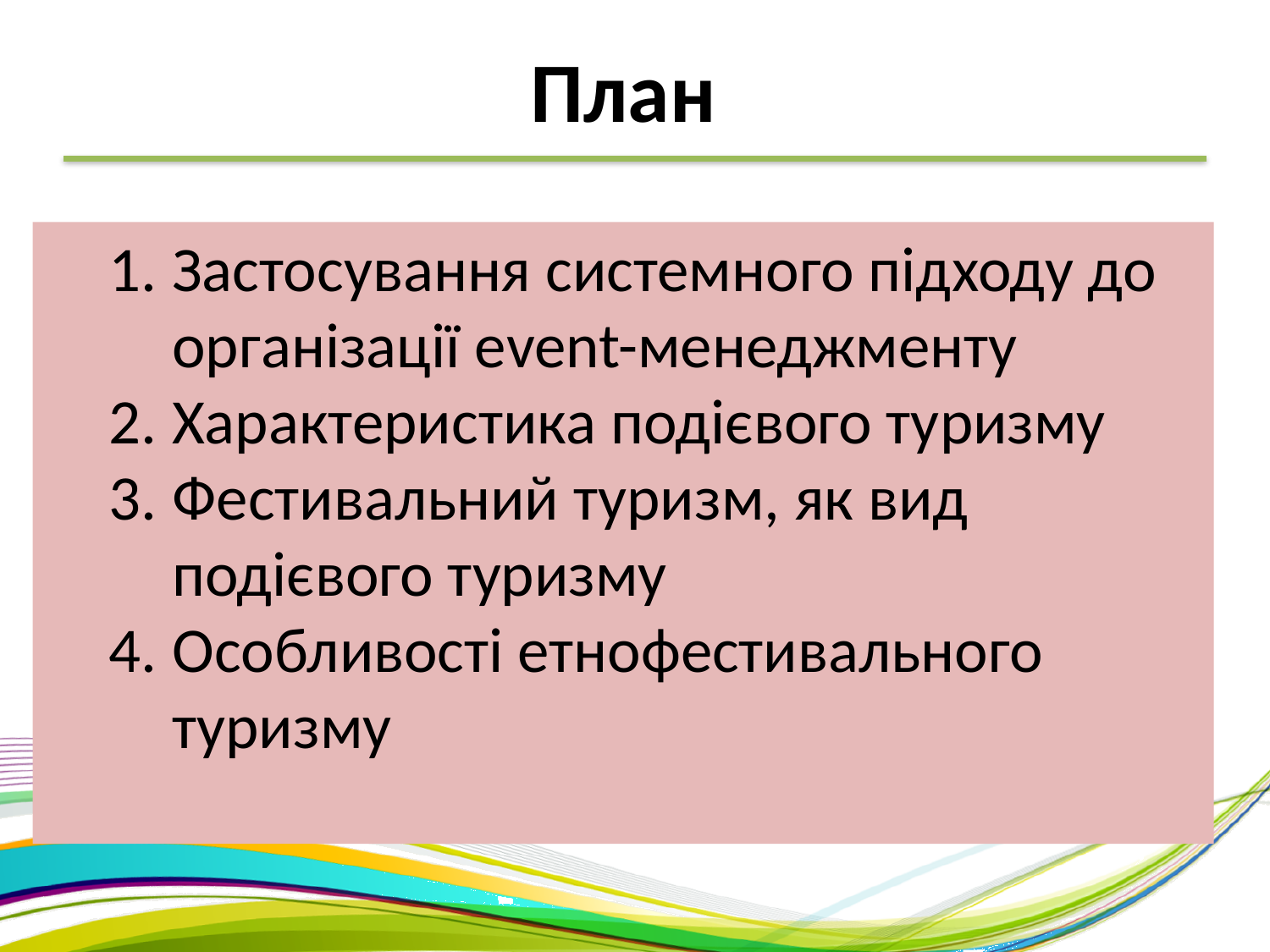

План
Застосування системного підходу до організації еvent-менеджменту
Характеристика подієвого туризму
Фестивальний туризм, як вид подієвого туризму
Особливості етнофестивального туризму